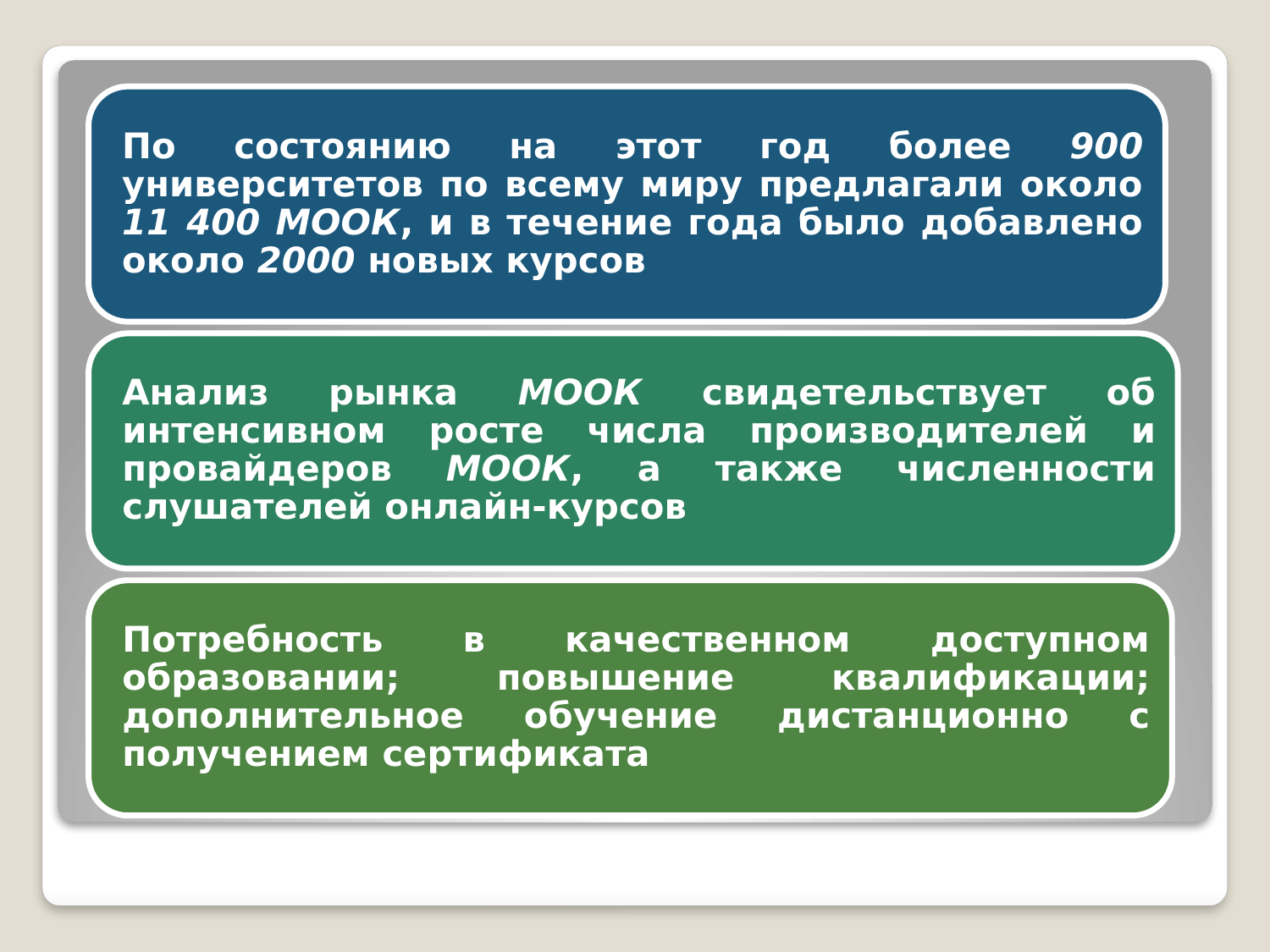

По состоянию на этот год более 900 университетов по всему миру предлагали около 11 400 MOOК, и в течение года было добавлено около 2000 новых курсов
Анализ рынка МООК свидетельствует об интенсивном росте числа производителей и провайдеров МООК, а также численности слушателей онлайн-курсов
Потребность в качественном доступном образовании; повышение квалификации; дополнительное обучение дистанционно с получением сертификата